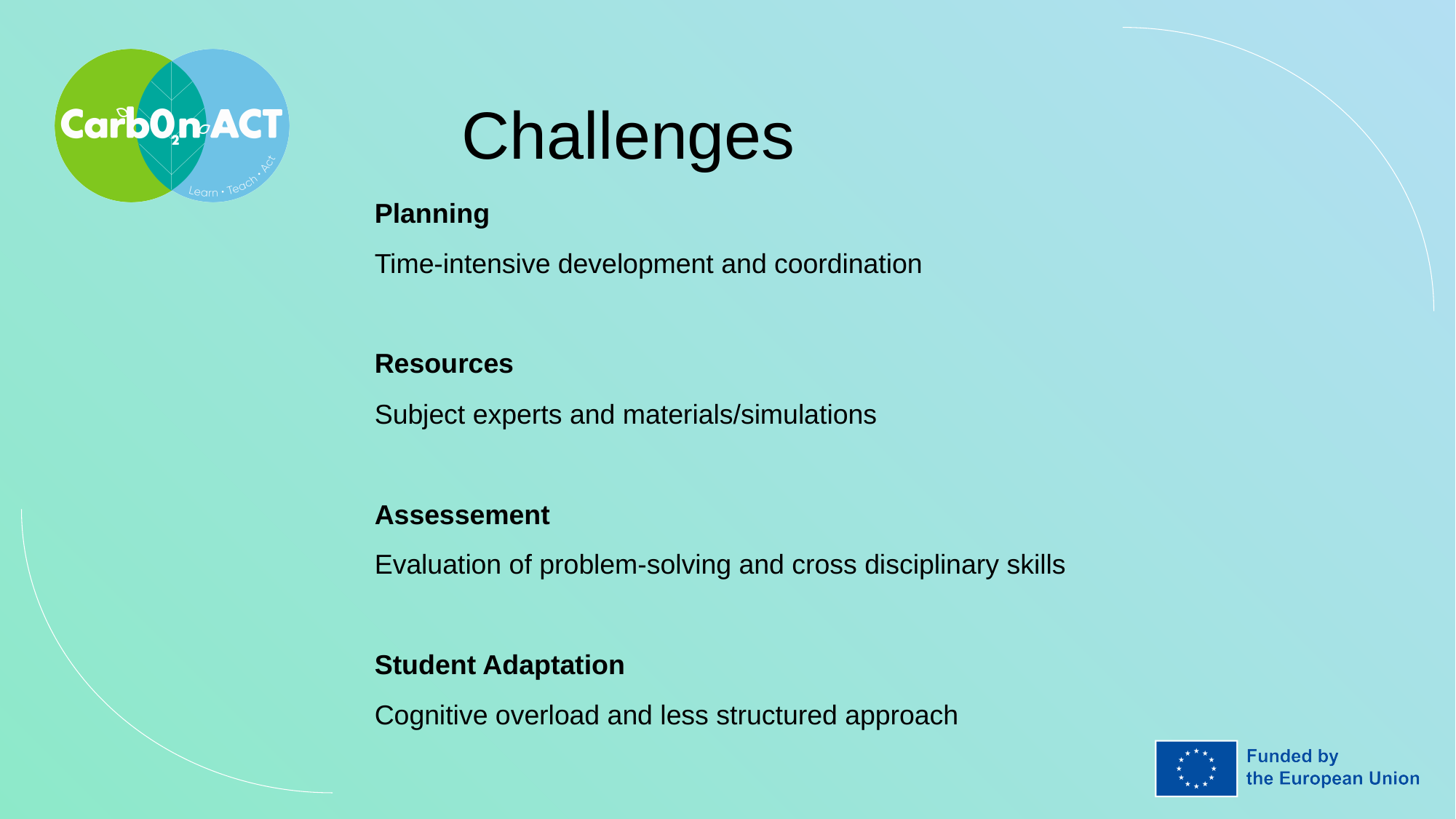

Challenges
Planning
Time-intensive development and coordination

Resources
Subject experts and materials/simulations

Assessement
Evaluation of problem-solving and cross disciplinary skills

Student Adaptation
Cognitive overload and less structured approach